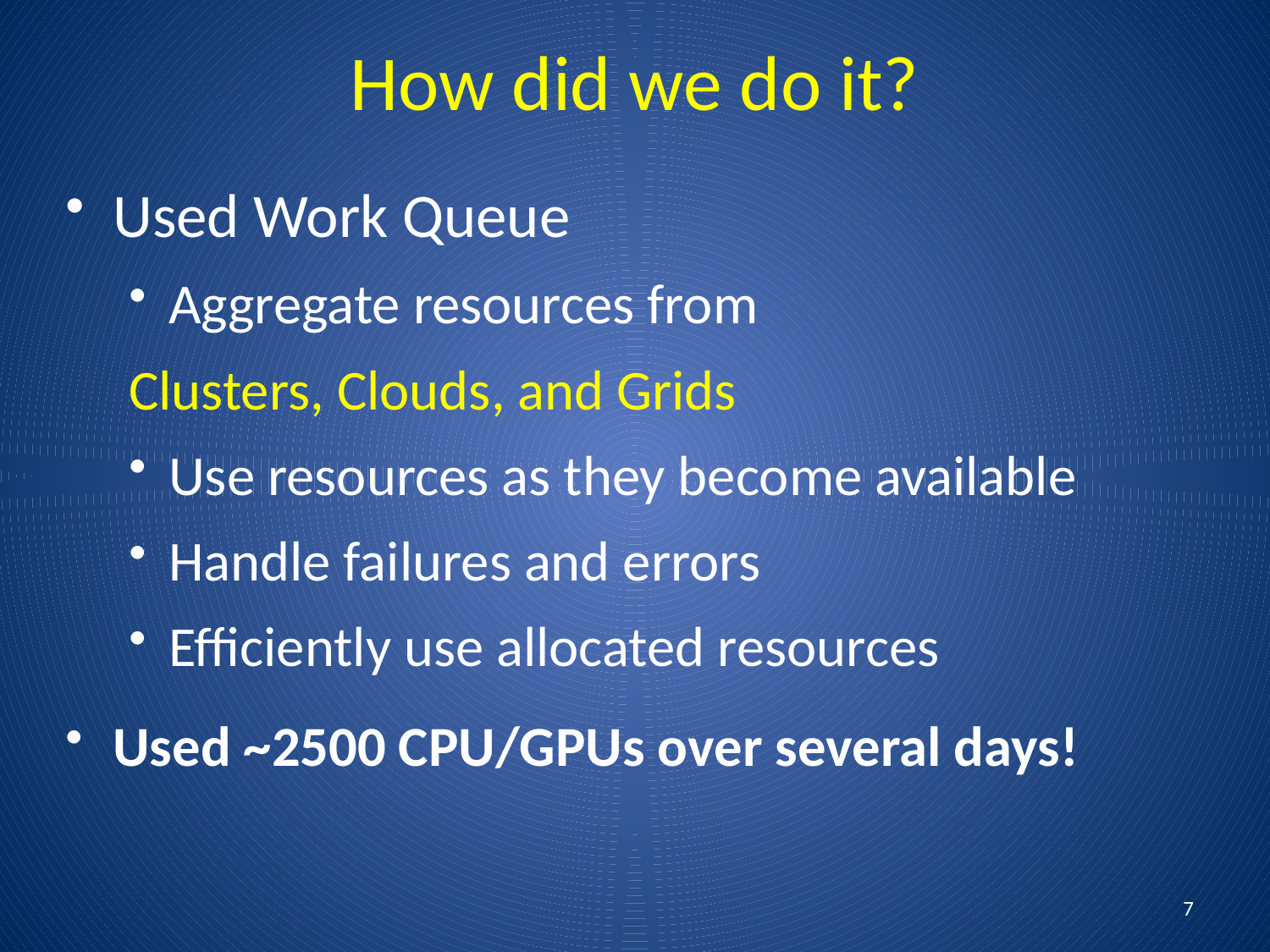

How did we do it?
Used Work Queue
Aggregate resources from
Clusters, Clouds, and Grids
Use resources as they become available
Handle failures and errors
Efficiently use allocated resources
Used ~2500 CPU/GPUs over several days!

7